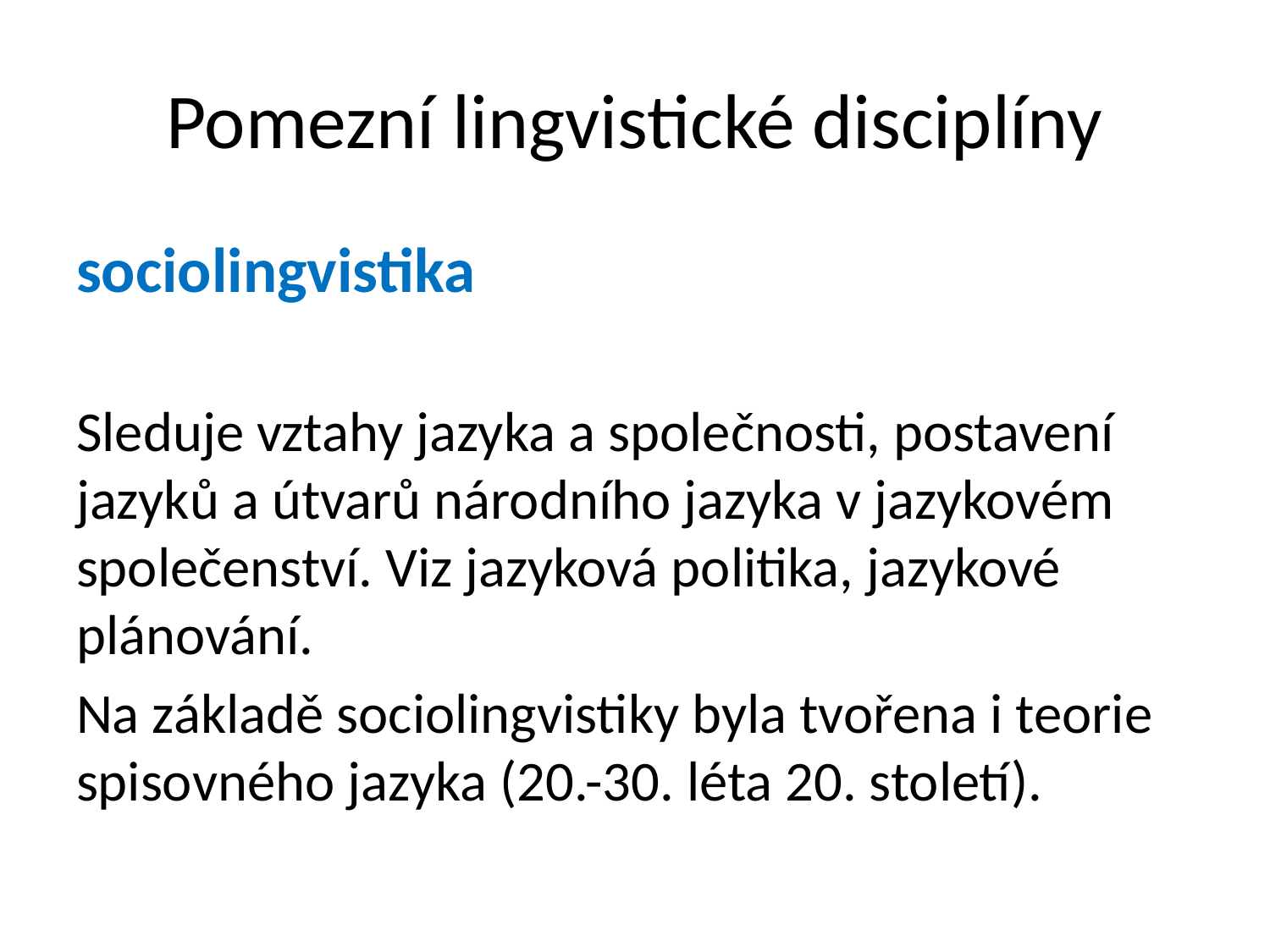

# Pomezní lingvistické disciplíny
sociolingvistika

Sleduje vztahy jazyka a společnosti, postavení jazyků a útvarů národního jazyka v jazykovém společenství. Viz jazyková politika, jazykové plánování.
Na základě sociolingvistiky byla tvořena i teorie spisovného jazyka (20.-30. léta 20. století).